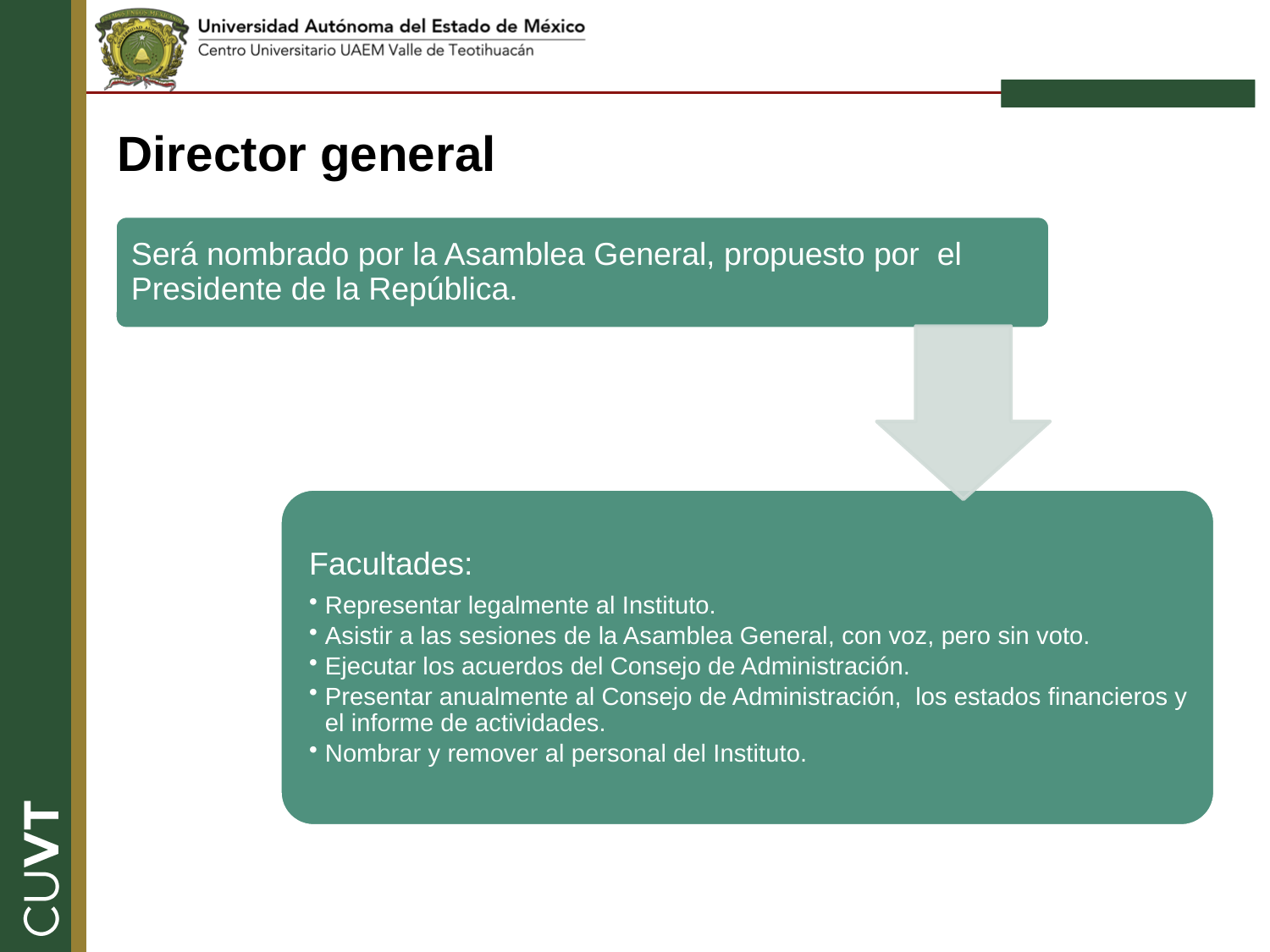

Director general
Será nombrado por la Asamblea General, propuesto por  el Presidente de la República.
Facultades:
Representar legalmente al Instituto.
Asistir a las sesiones de la Asamblea General, con voz, pero sin voto.
Ejecutar los acuerdos del Consejo de Administración.
Presentar anualmente al Consejo de Administración,  los estados financieros y el informe de actividades.
Nombrar y remover al personal del Instituto.